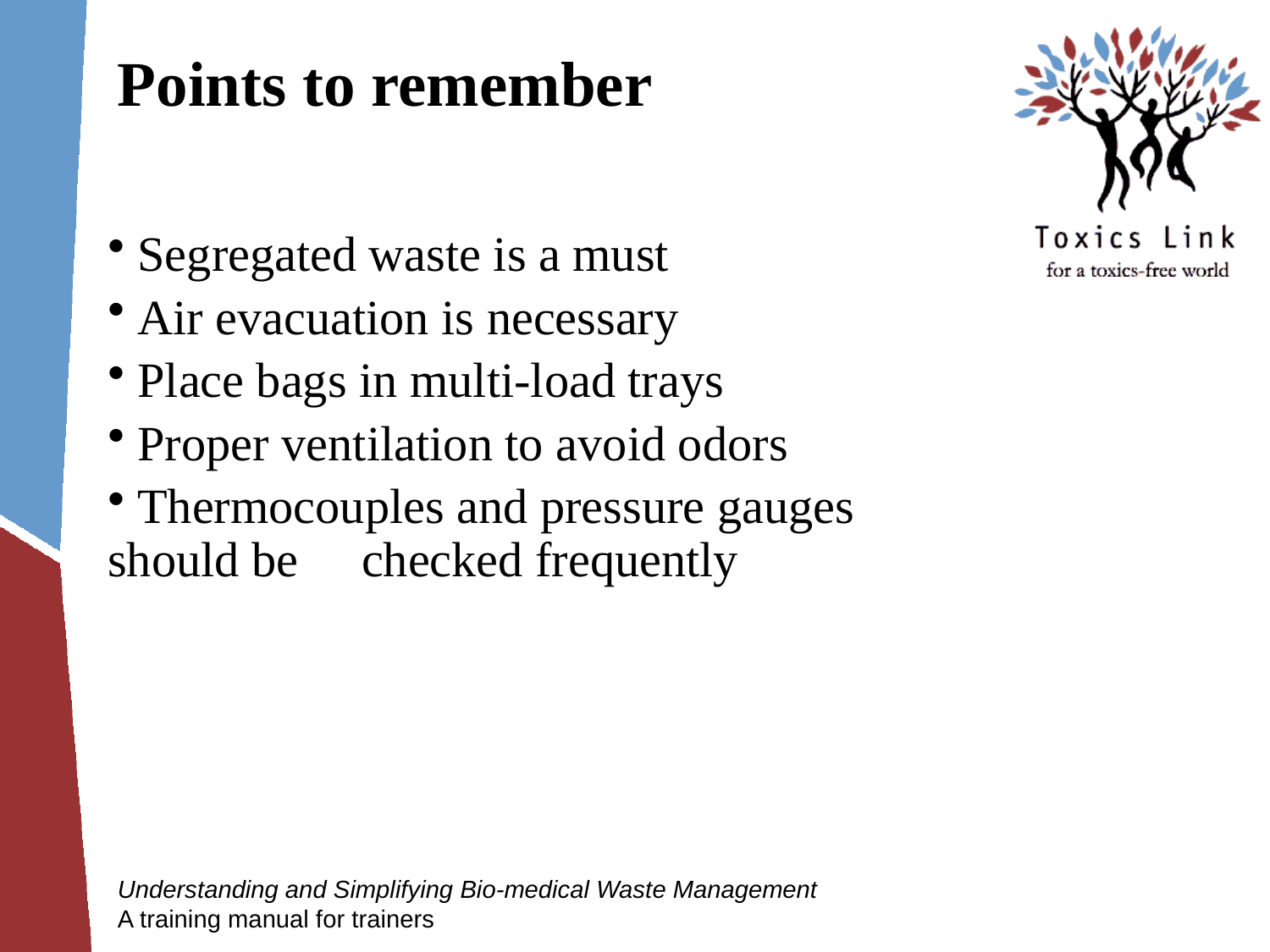

# Points to remember
 Segregated waste is a must
 Air evacuation is necessary
 Place bags in multi-load trays
 Proper ventilation to avoid odors
 Thermocouples and pressure gauges should be 	checked frequently

Understanding and Simplifying Bio-medical Waste Management
A training manual for trainers